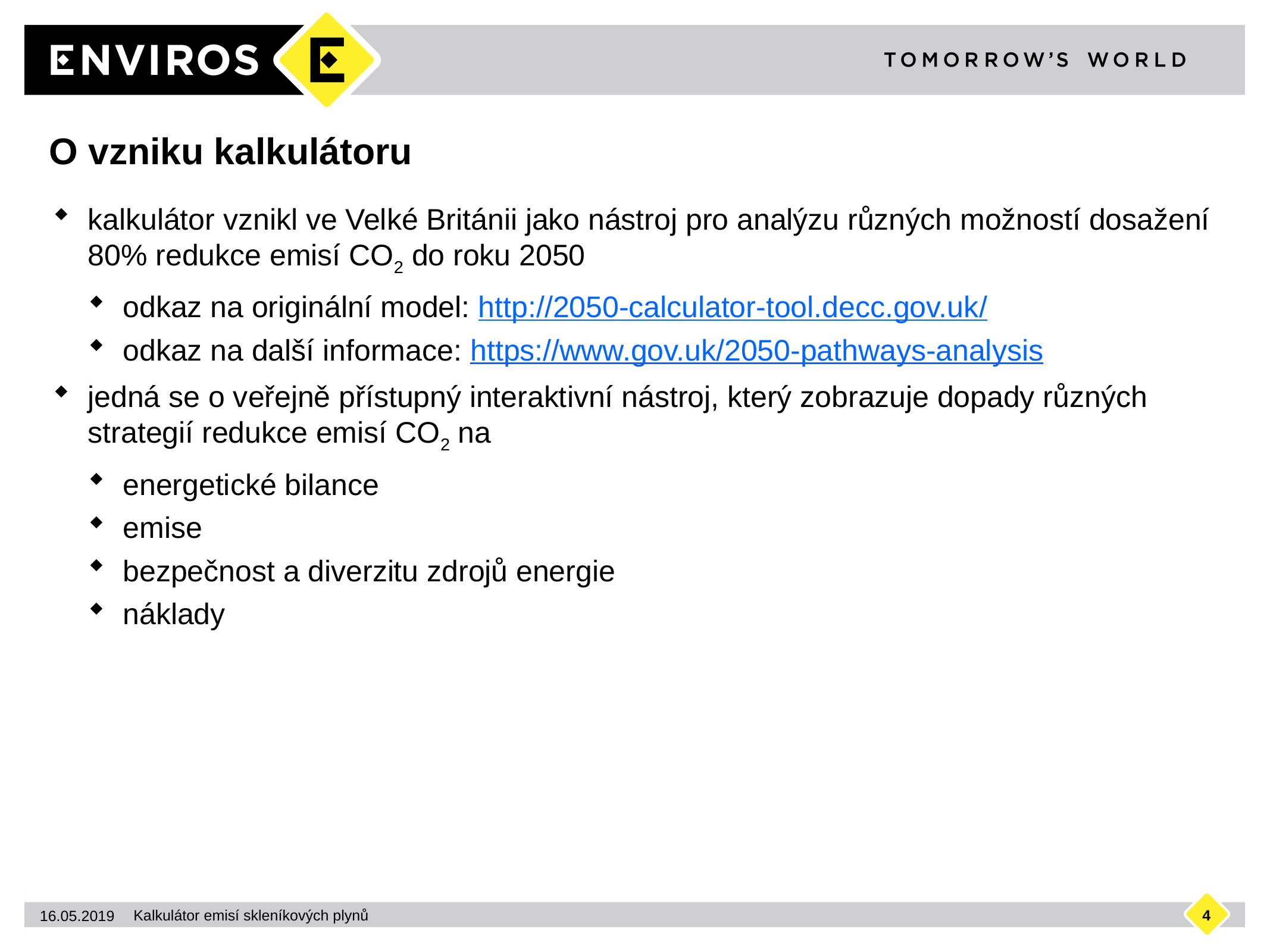

# O vzniku kalkulátoru
kalkulátor vznikl ve Velké Británii jako nástroj pro analýzu různých možností dosažení 80% redukce emisí CO2 do roku 2050
odkaz na originální model: http://2050-calculator-tool.decc.gov.uk/
odkaz na další informace: https://www.gov.uk/2050-pathways-analysis
jedná se o veřejně přístupný interaktivní nástroj, který zobrazuje dopady různých strategií redukce emisí CO2 na
energetické bilance
emise
bezpečnost a diverzitu zdrojů energie
náklady
4
16.05.2019
Kalkulátor emisí skleníkových plynů